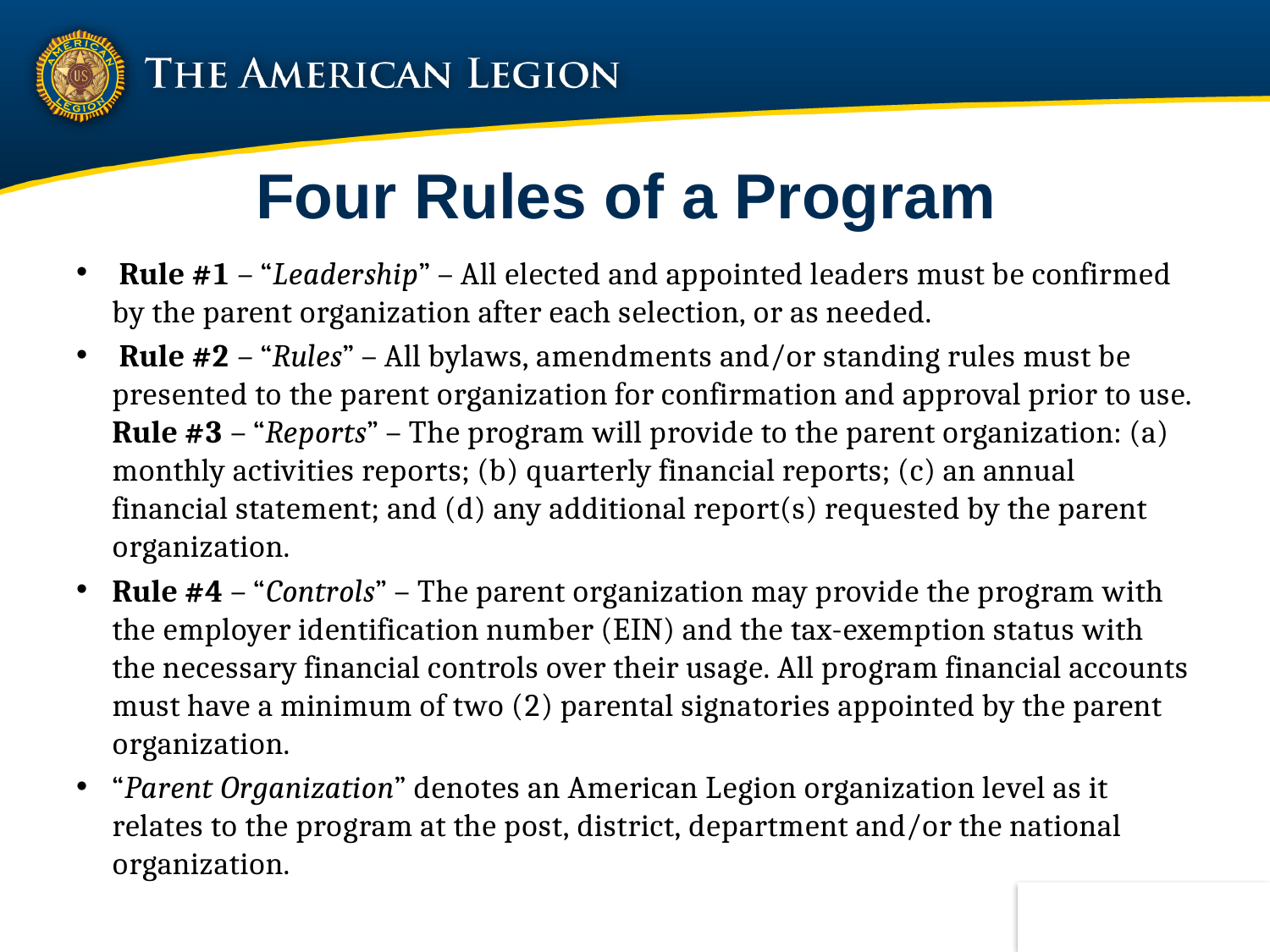

# Four Rules of a Program

 Rule #1 – “Leadership” – All elected and appointed leaders must be confirmed by the parent organization after each selection, or as needed.
 Rule #2 – “Rules” – All bylaws, amendments and/or standing rules must be presented to the parent organization for confirmation and approval prior to use. Rule #3 – “Reports” – The program will provide to the parent organization: (a) monthly activities reports; (b) quarterly financial reports; (c) an annual financial statement; and (d) any additional report(s) requested by the parent organization.
Rule #4 – “Controls” – The parent organization may provide the program with the employer identification number (EIN) and the tax-exemption status with the necessary financial controls over their usage. All program financial accounts must have a minimum of two (2) parental signatories appointed by the parent organization.
“Parent Organization” denotes an American Legion organization level as it relates to the program at the post, district, department and/or the national organization.